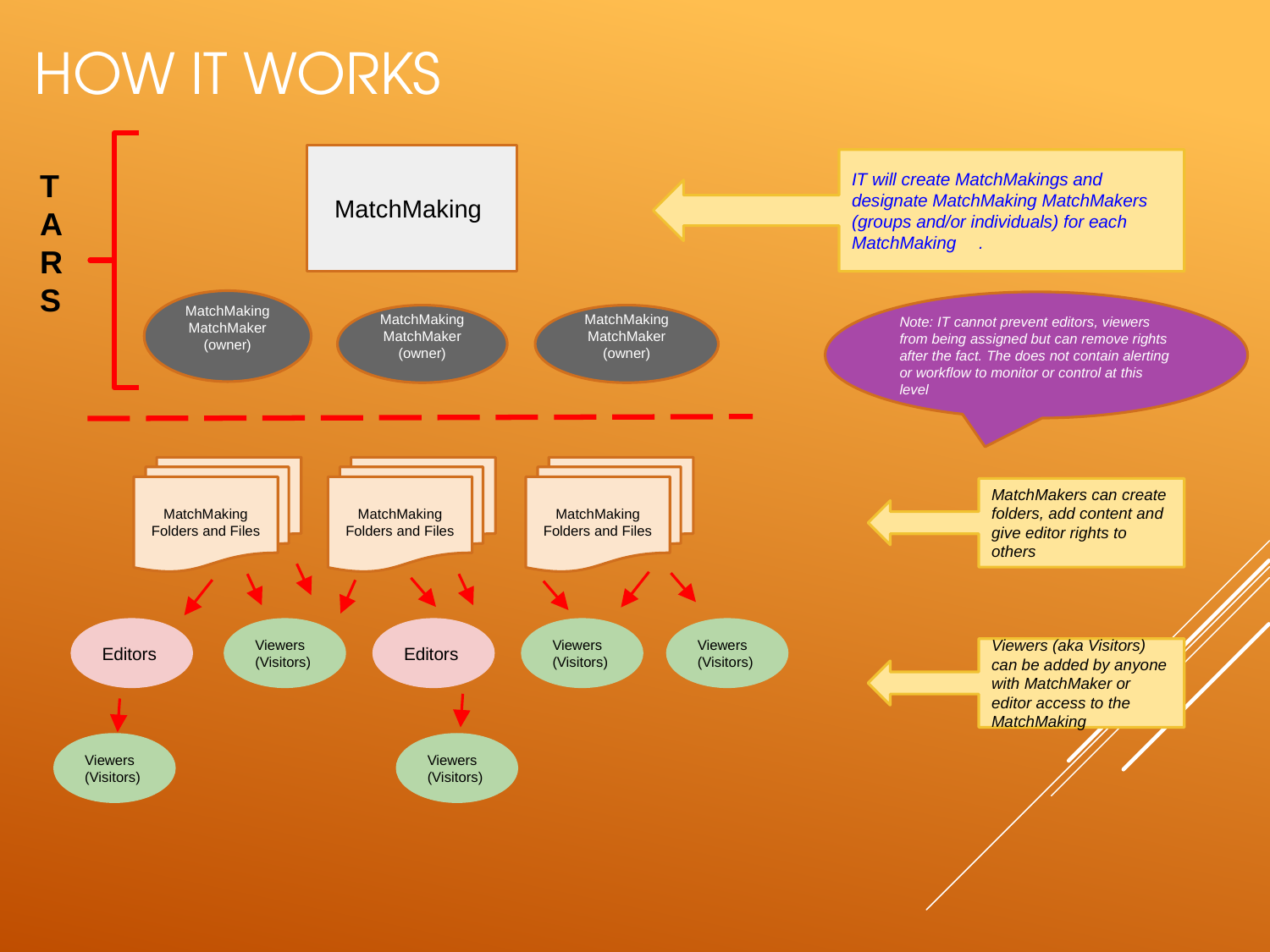

# How it Works

MatchMaking
IT will create MatchMakings and designate MatchMaking MatchMakers (groups and/or individuals) for each MatchMaking	.
TARS
MatchMaking MatchMaker
(owner)
Note: IT cannot prevent editors, viewers from being assigned but can remove rights after the fact. The does not contain alerting or workflow to monitor or control at this level
MatchMaking MatchMaker
(owner)
MatchMaking MatchMaker
(owner)
MatchMaking Folders and Files
MatchMaking Folders and Files
MatchMaking Folders and Files
MatchMakers can create folders, add content and give editor rights to others
Editors
Viewers (Visitors)
Editors
Viewers (Visitors)
Viewers (Visitors)
Viewers (aka Visitors) can be added by anyone with MatchMaker or editor access to the MatchMaking
Viewers (Visitors)
Viewers (Visitors)